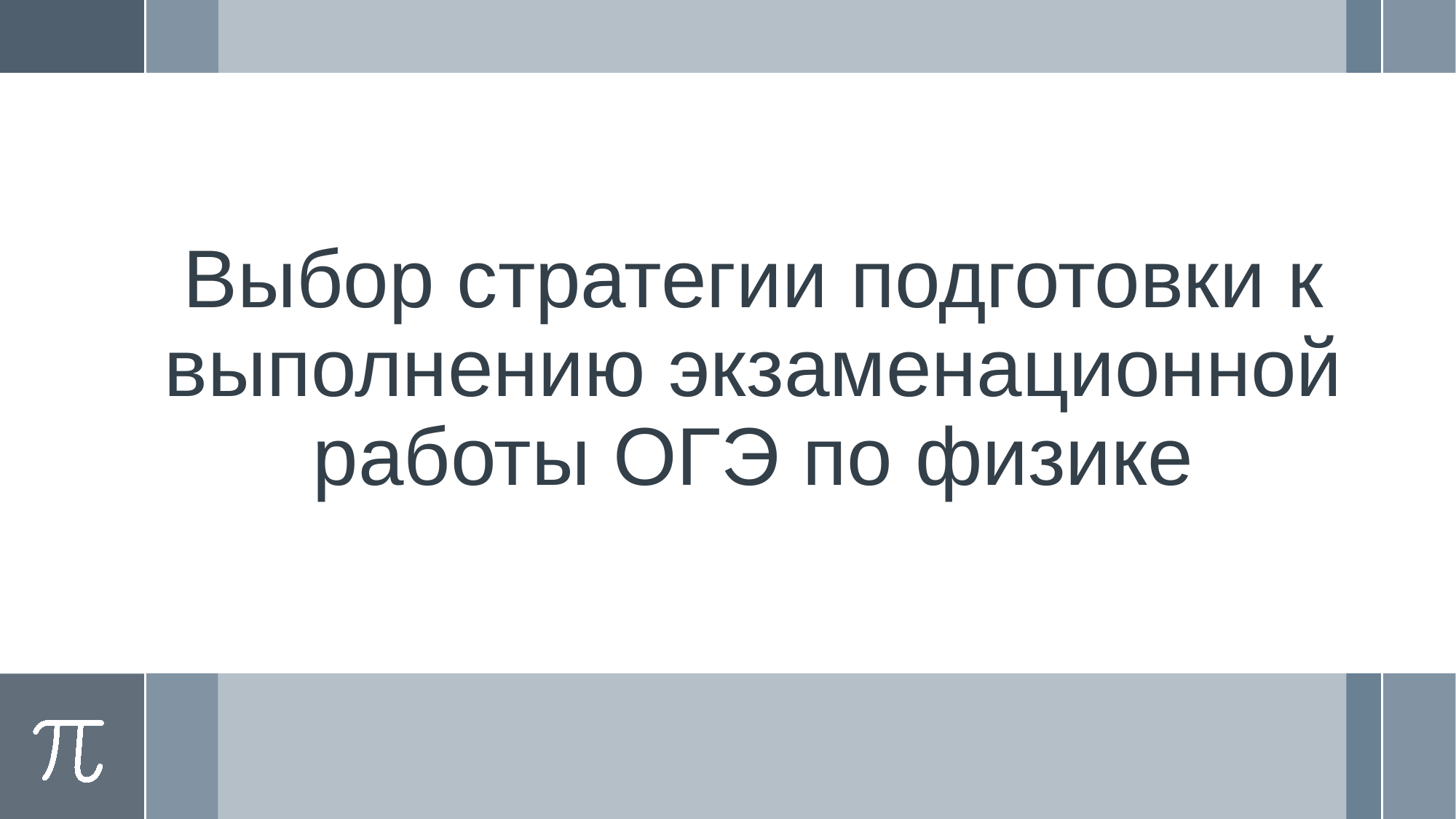

# Выбор стратегии подготовки к выполнению экзаменационной работы ОГЭ по физике